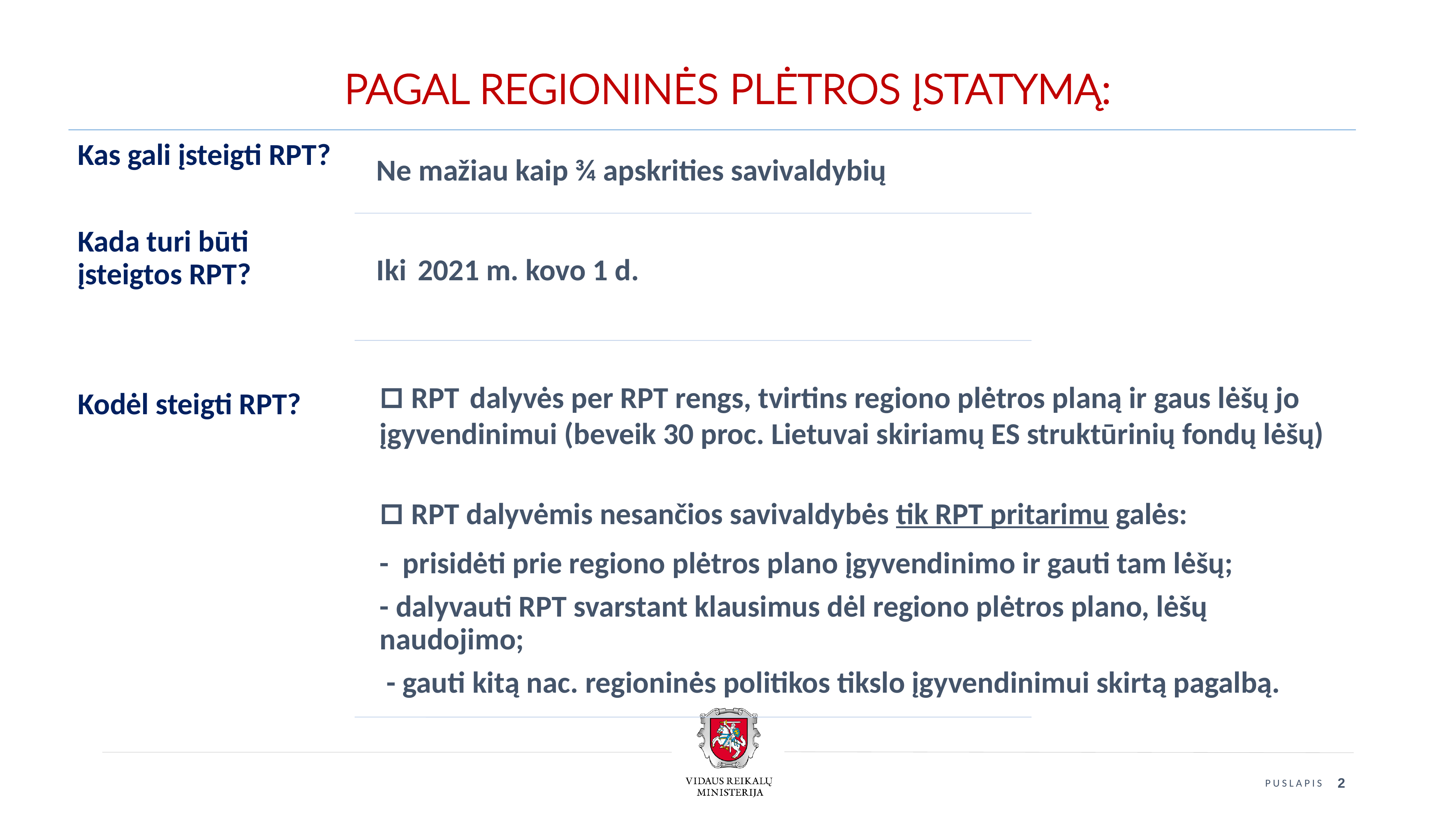

PAGAL REGIONINĖS PLĖTROS ĮSTATYMĄ:
Kas gali įsteigti RPT?

Kada turi būti įsteigtos RPT?

Kodėl steigti RPT?
Ne mažiau kaip ¾ apskrities savivaldybių
Iki 2021 m. kovo 1 d.
□ RPT dalyvės per RPT rengs, tvirtins regiono plėtros planą ir gaus lėšų jo įgyvendinimui (beveik 30 proc. Lietuvai skiriamų ES struktūrinių fondų lėšų)

□  RPT dalyvėmis nesančios savivaldybės tik RPT pritarimu galės:
-  prisidėti prie regiono plėtros plano įgyvendinimo ir gauti tam lėšų;
- dalyvauti RPT svarstant klausimus dėl regiono plėtros plano, lėšų naudojimo;
 - gauti kitą nac. regioninės politikos tikslo įgyvendinimui skirtą pagalbą.